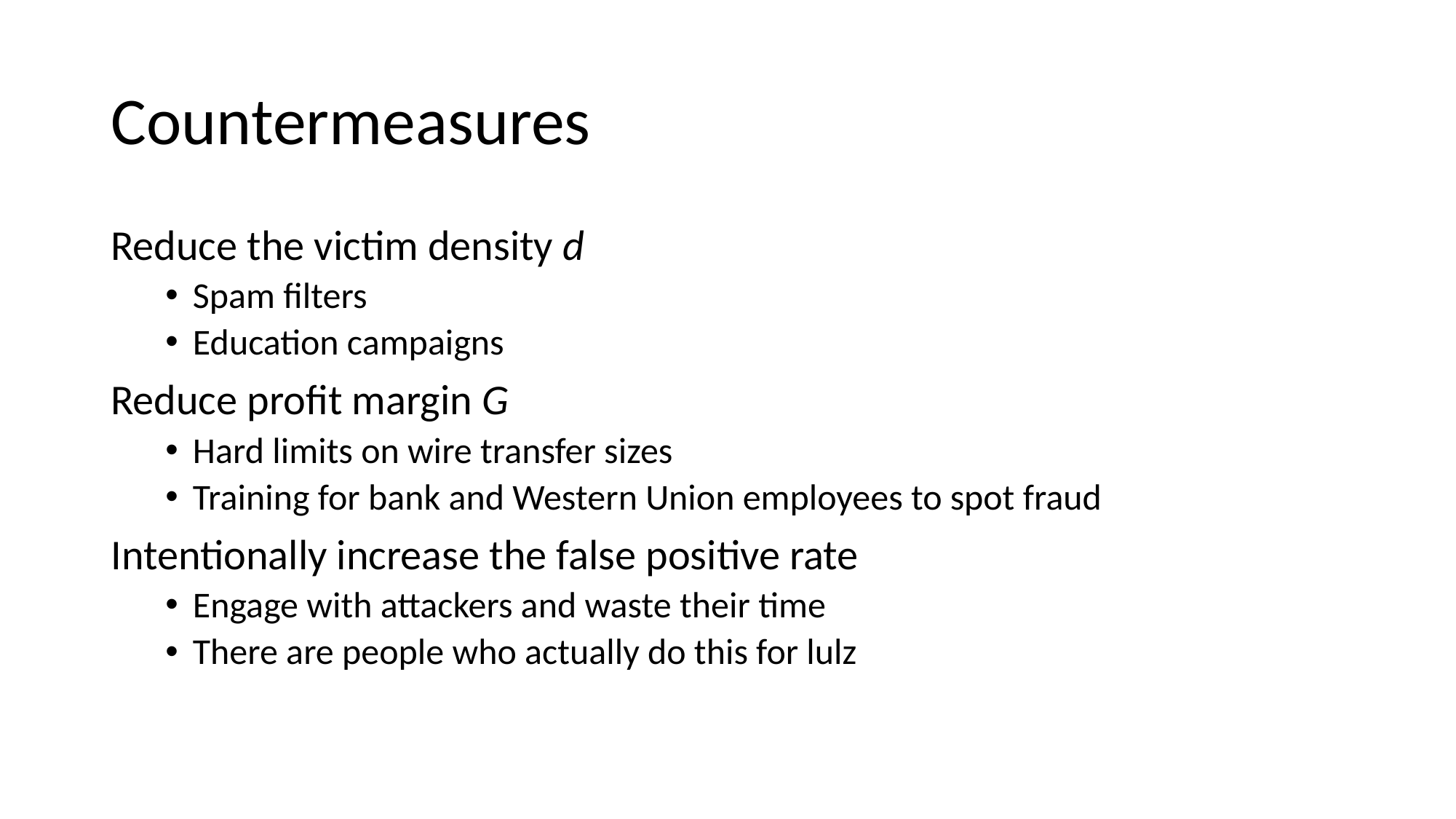

# Countermeasures
Reduce the victim density d
Spam filters
Education campaigns
Reduce profit margin G
Hard limits on wire transfer sizes
Training for bank and Western Union employees to spot fraud
Intentionally increase the false positive rate
Engage with attackers and waste their time
There are people who actually do this for lulz